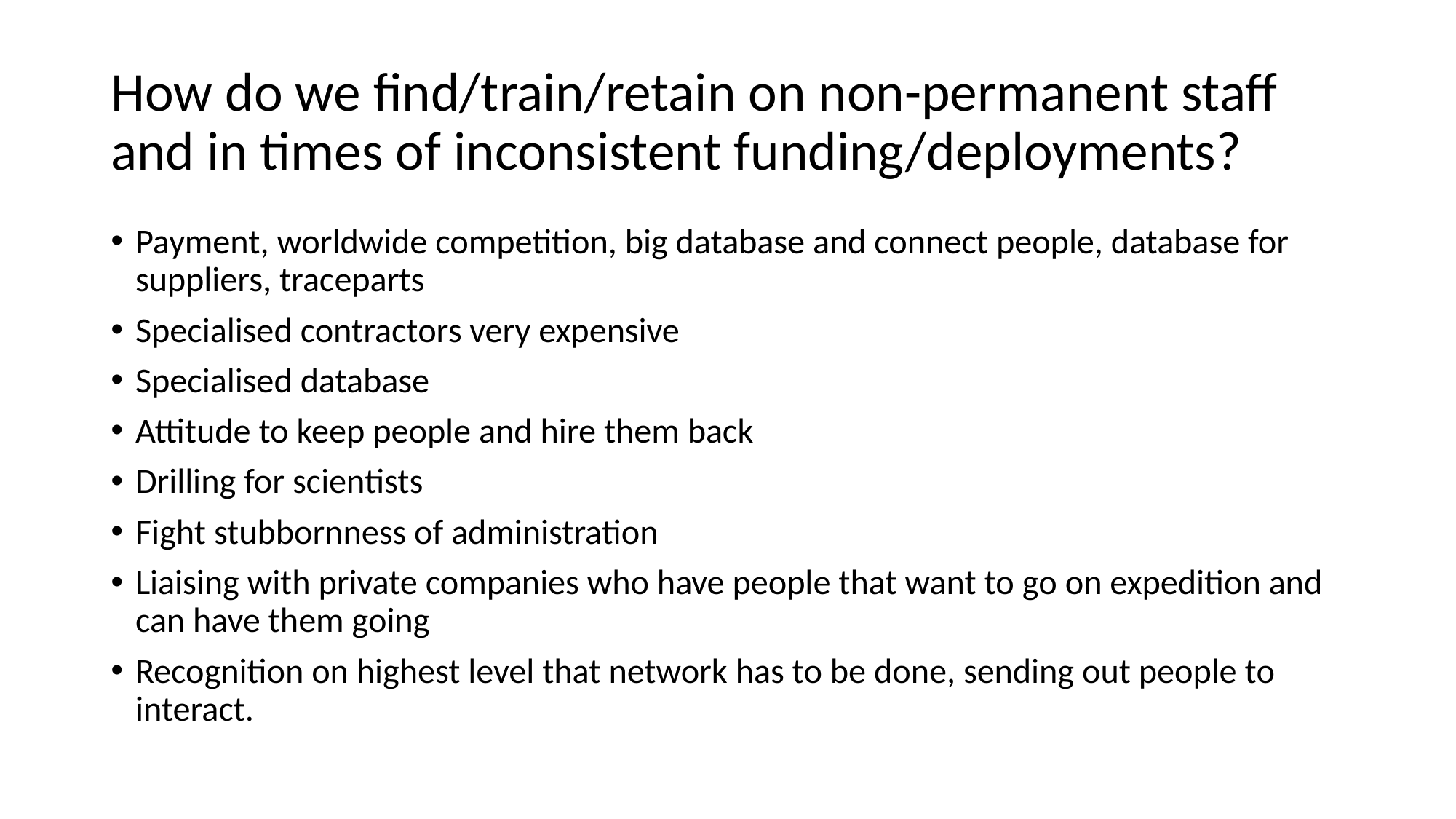

# How do we find/train/retain on non-permanent staff and in times of inconsistent funding/deployments?
Payment, worldwide competition, big database and connect people, database for suppliers, traceparts
Specialised contractors very expensive
Specialised database
Attitude to keep people and hire them back
Drilling for scientists
Fight stubbornness of administration
Liaising with private companies who have people that want to go on expedition and can have them going
Recognition on highest level that network has to be done, sending out people to interact.